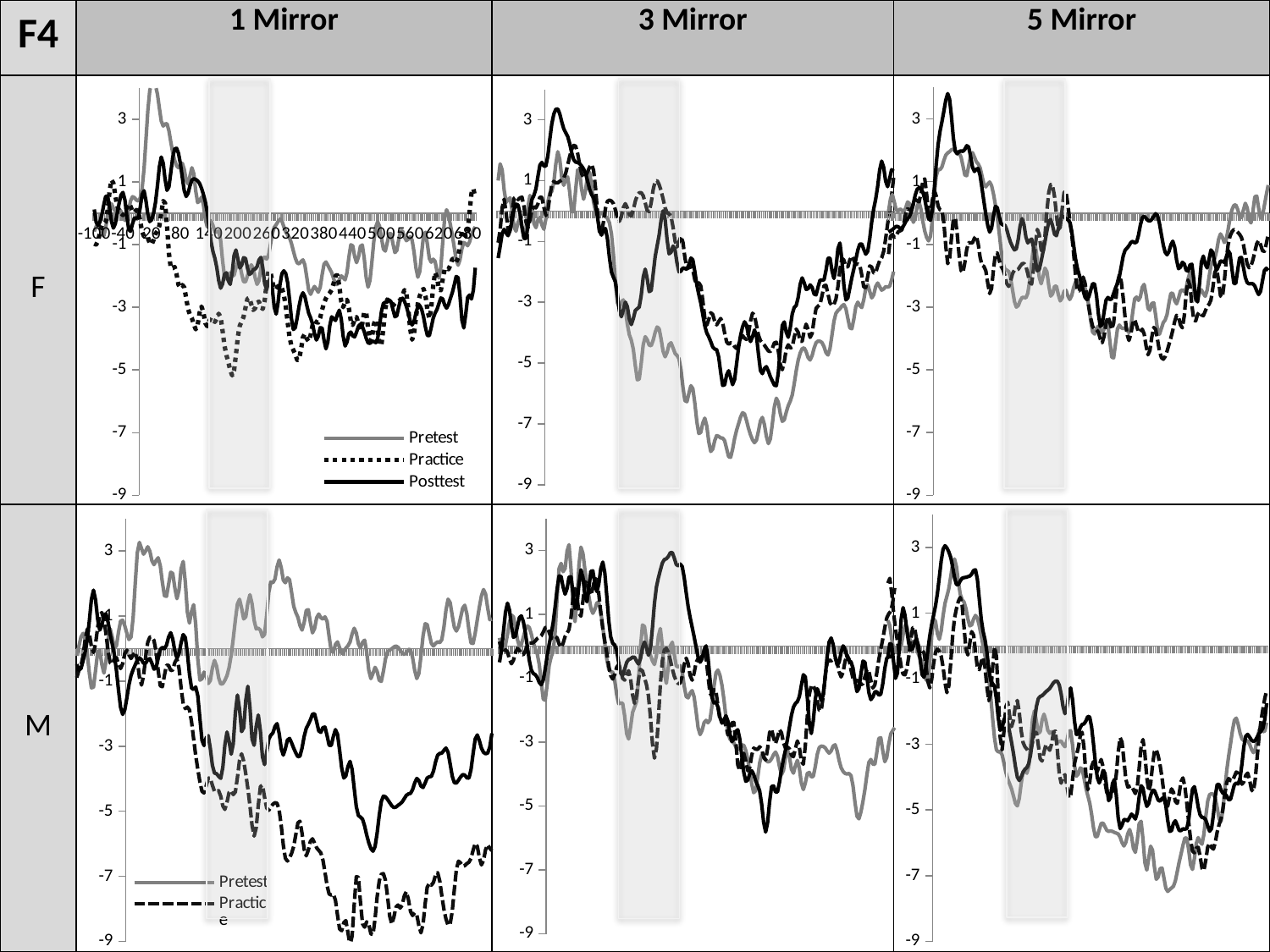

| F4 | 1 Mirror | 3 Mirror | 5 Mirror |
| --- | --- | --- | --- |
| F |  |  |  |
| M |  |  |  |

[unsupported chart]

[unsupported chart]

[unsupported chart]

[unsupported chart]

[unsupported chart]

[unsupported chart]